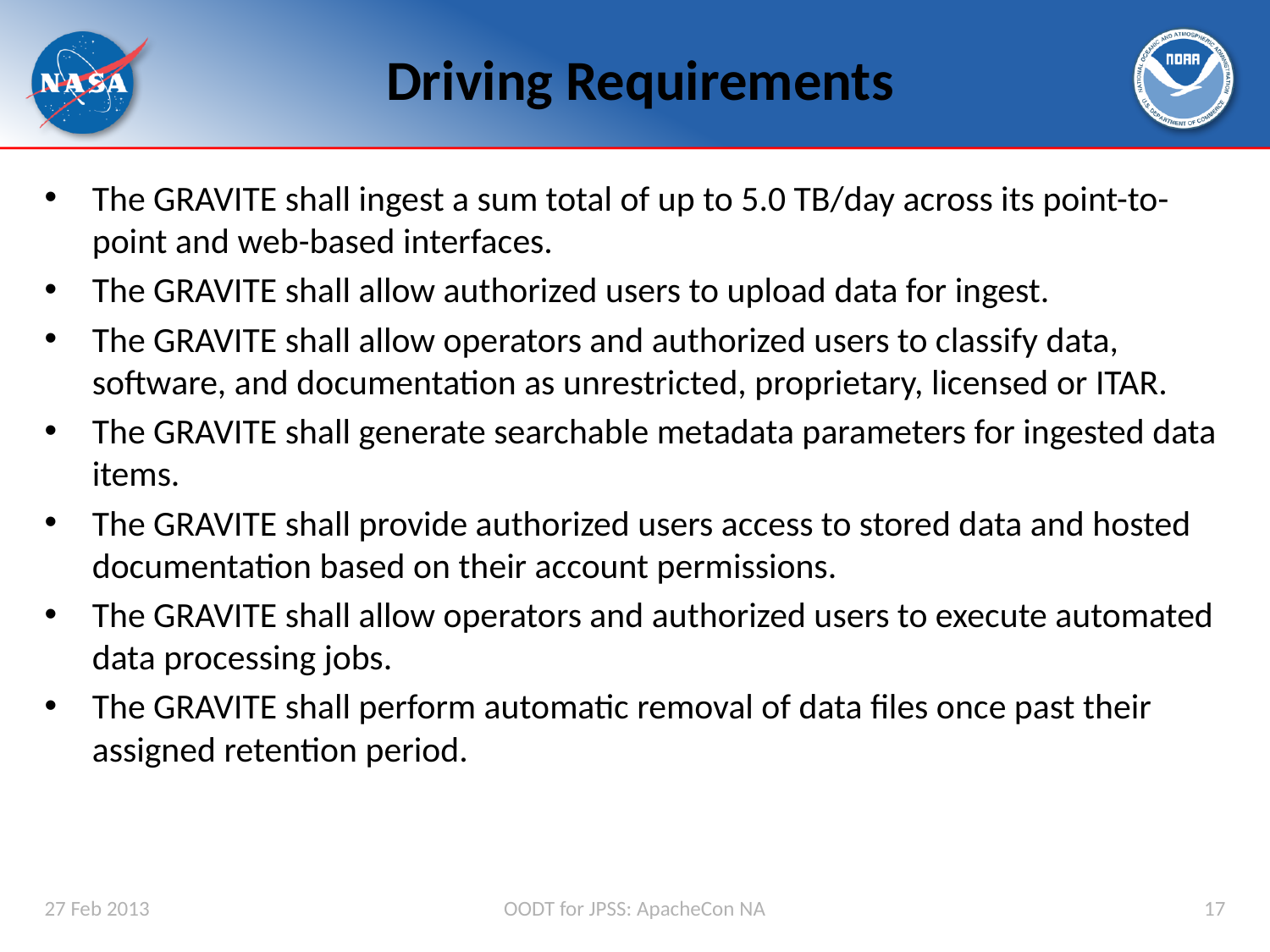

# Driving Requirements
The GRAVITE shall ingest a sum total of up to 5.0 TB/day across its point-to-point and web-based interfaces.
The GRAVITE shall allow authorized users to upload data for ingest.
The GRAVITE shall allow operators and authorized users to classify data, software, and documentation as unrestricted, proprietary, licensed or ITAR.
The GRAVITE shall generate searchable metadata parameters for ingested data items.
The GRAVITE shall provide authorized users access to stored data and hosted documentation based on their account permissions.
The GRAVITE shall allow operators and authorized users to execute automated data processing jobs.
The GRAVITE shall perform automatic removal of data files once past their assigned retention period.

27 Feb 2013
OODT for JPSS: ApacheCon NA
17